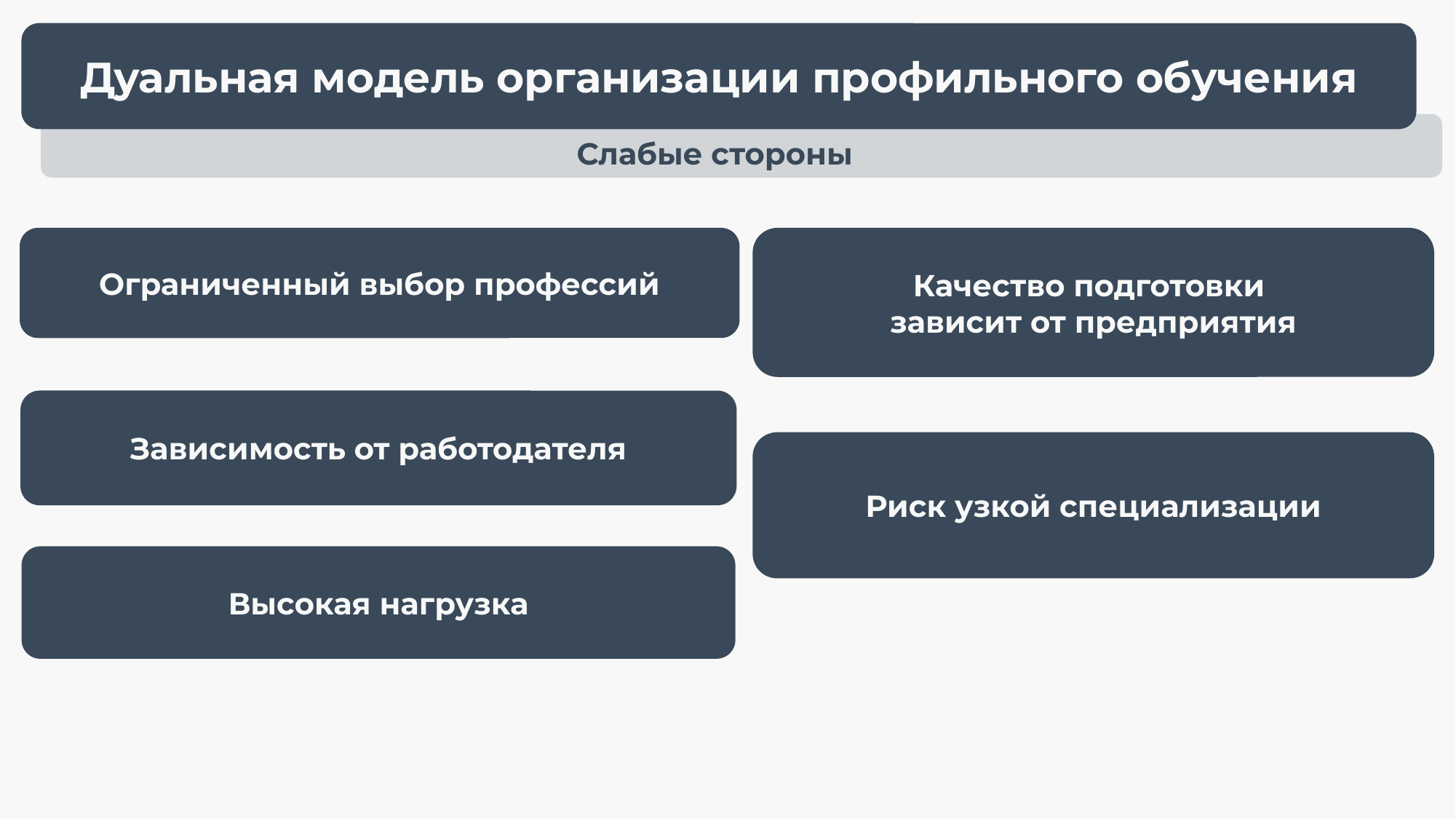

Дуальная модель организации профильного обучения

Слабые стороны
Ограниченный выбор профессий
Качество подготовки
зависит от предприятия
Зависимость от работодателя
Риск узкой специализации
Высокая нагрузка